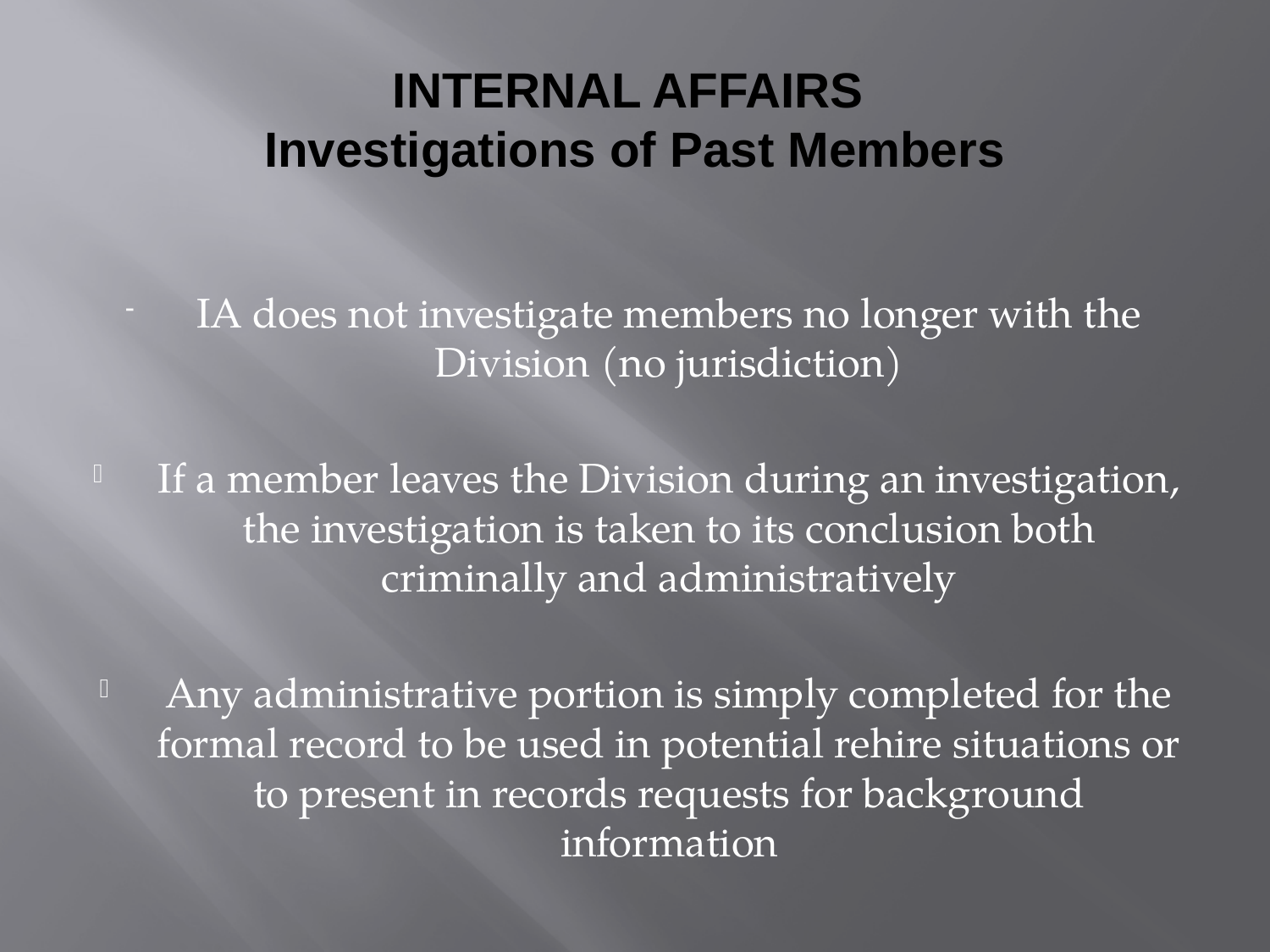

# INTERNAL AFFAIRS Investigations of Past Members

IA does not investigate members no longer with the Division (no jurisdiction)

If a member leaves the Division during an investigation, the investigation is taken to its conclusion both criminally and administratively

Any administrative portion is simply completed for the formal record to be used in potential rehire situations or to present in records requests for background information